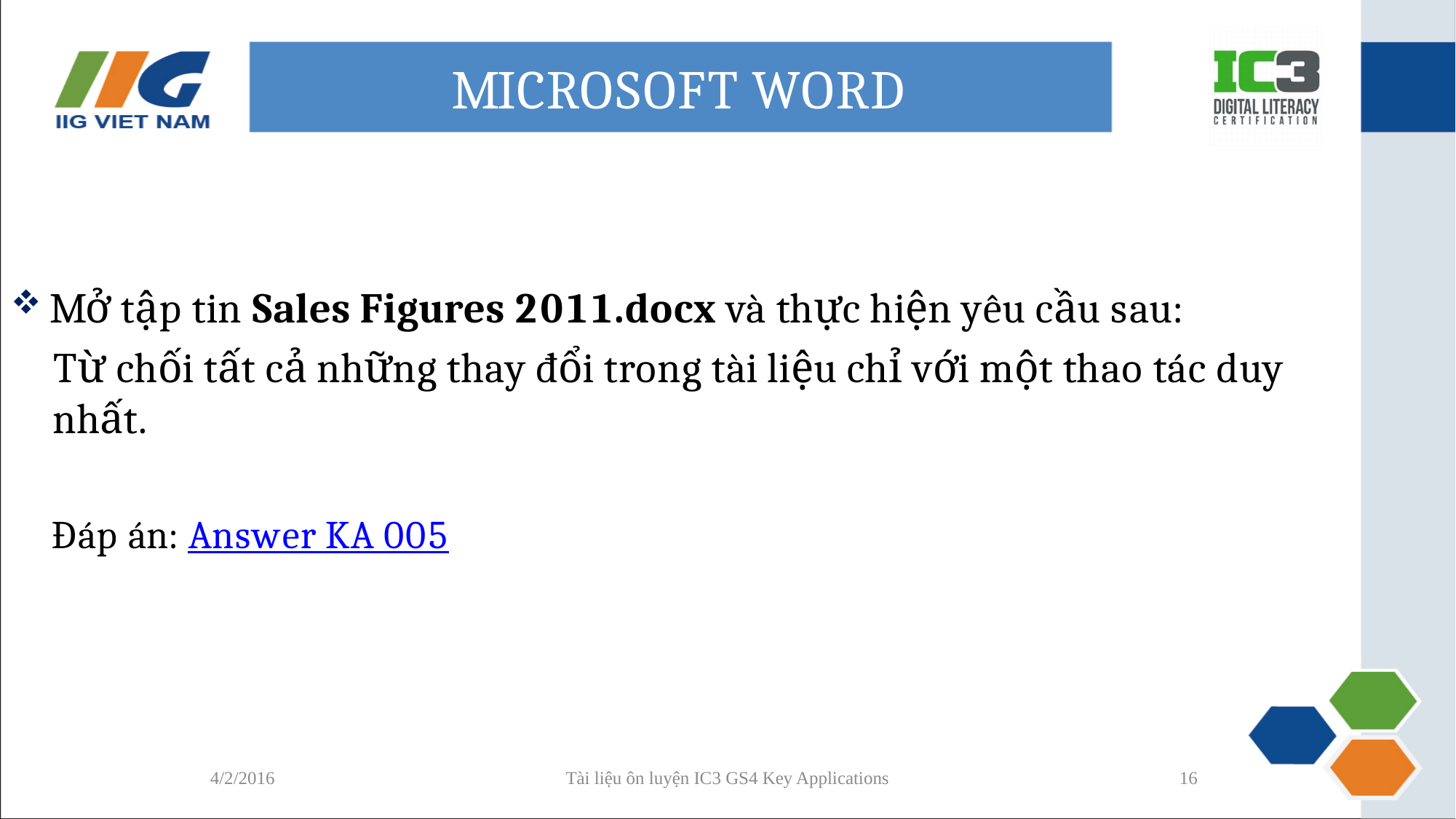

# MICROSOFT WORD
Mở tập tin Sales Figures 2011.docx và thực hiện yêu cầu sau:
Từ chối tất cả những thay đổi trong tài liệu chỉ với một thao tác duy nhất.

Đáp án: Answer KA 005

4/2/2016
Tài liệu ôn luyện IC3 GS4 Key Applications
16